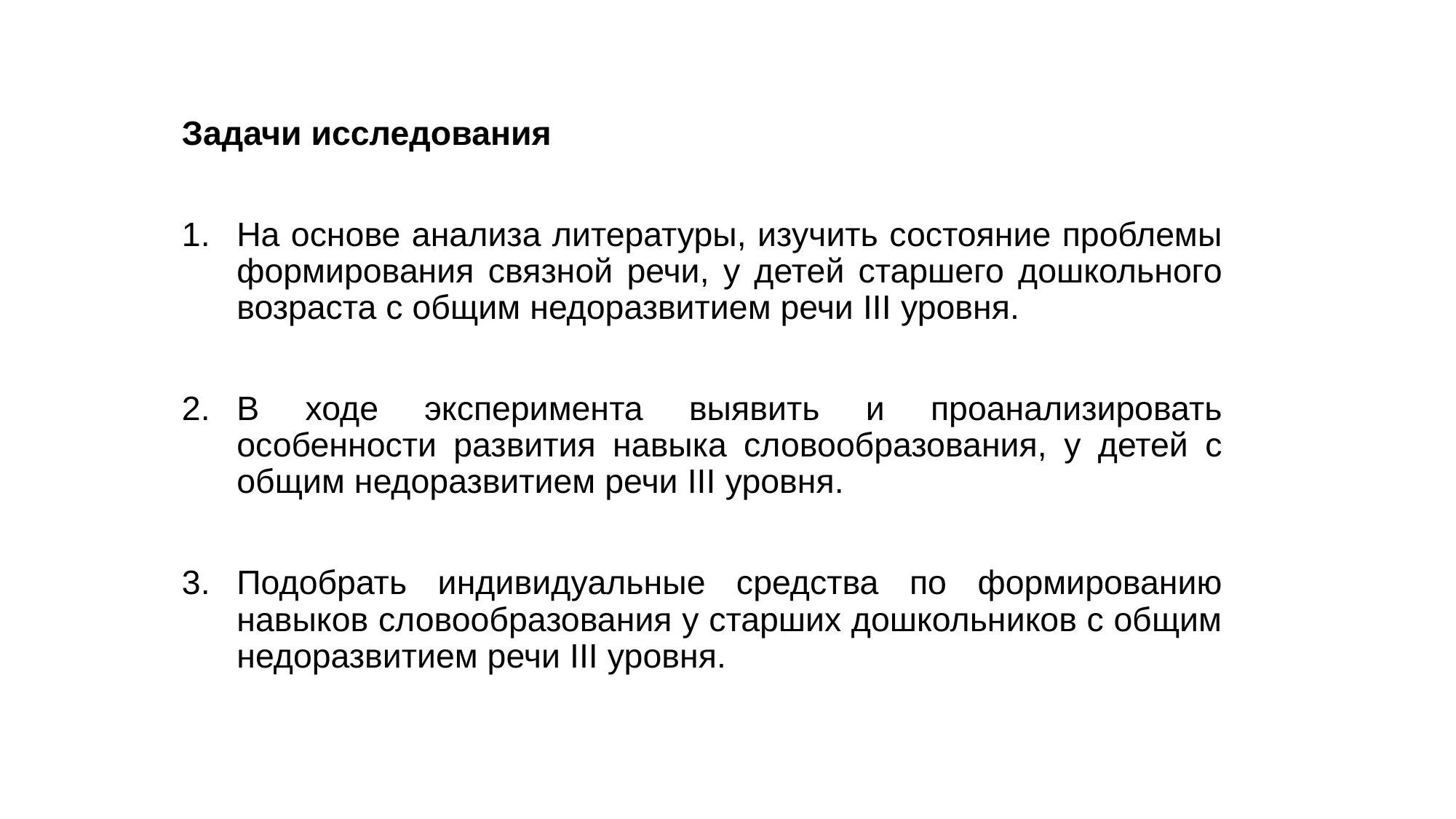

Задачи исследования

На основе анализа литературы, изучить состояние проблемы формирования связной речи, у детей старшего дошкольного возраста с общим недоразвитием речи III уровня.

В ходе эксперимента выявить и проанализировать особенности развития навыка словообразования, у детей с общим недоразвитием речи III уровня.

Подобрать индивидуальные средства по формированию навыков словообразования у старших дошкольников с общим недоразвитием речи III уровня.